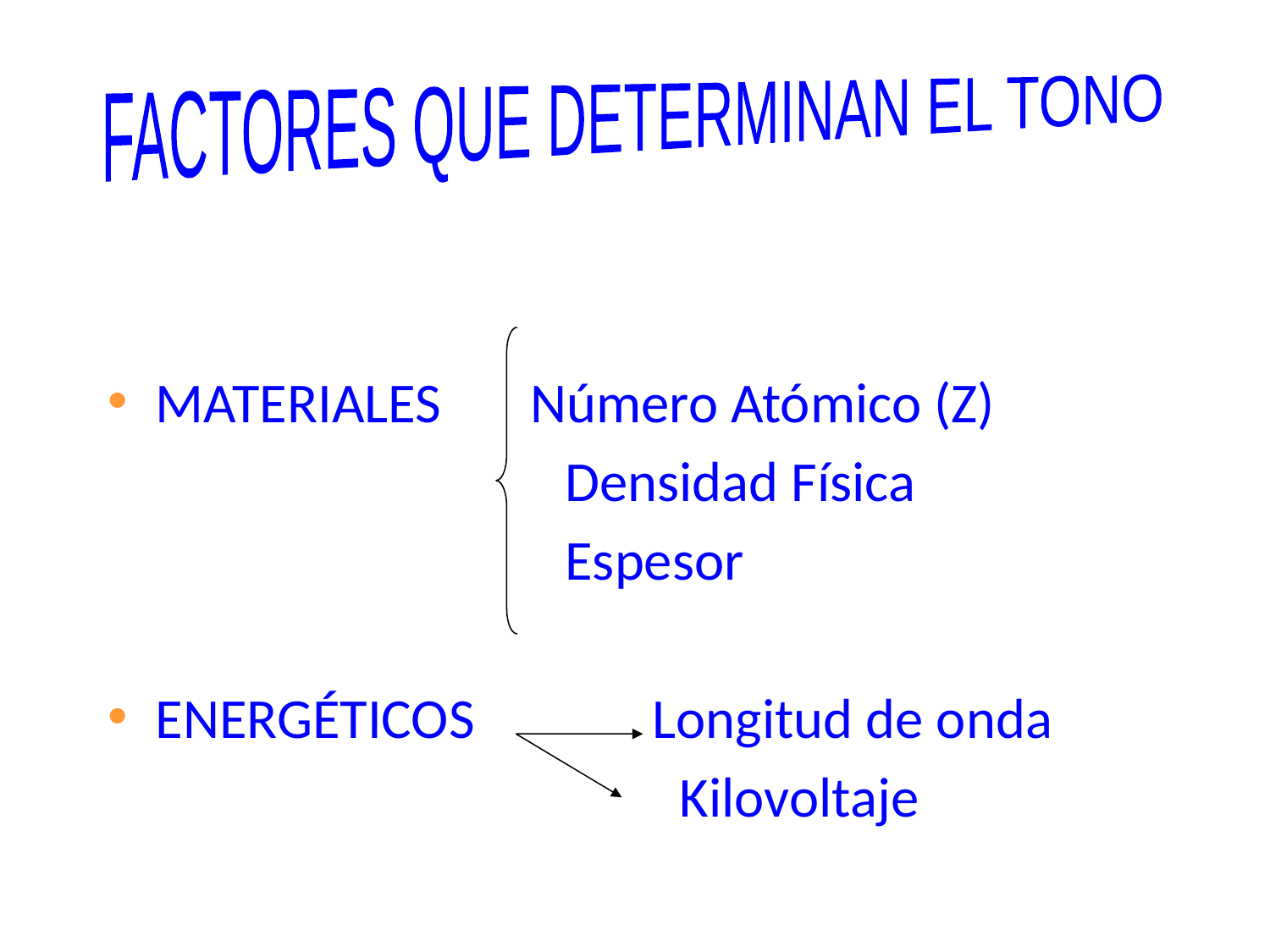

FACTORES QUE DETERMINAN EL TONO

MATERIALES       Número Atómico (Z)
                                    Densidad Física
                                    Espesor

ENERGÉTICOS              Longitud de onda
                                             Kilovoltaje